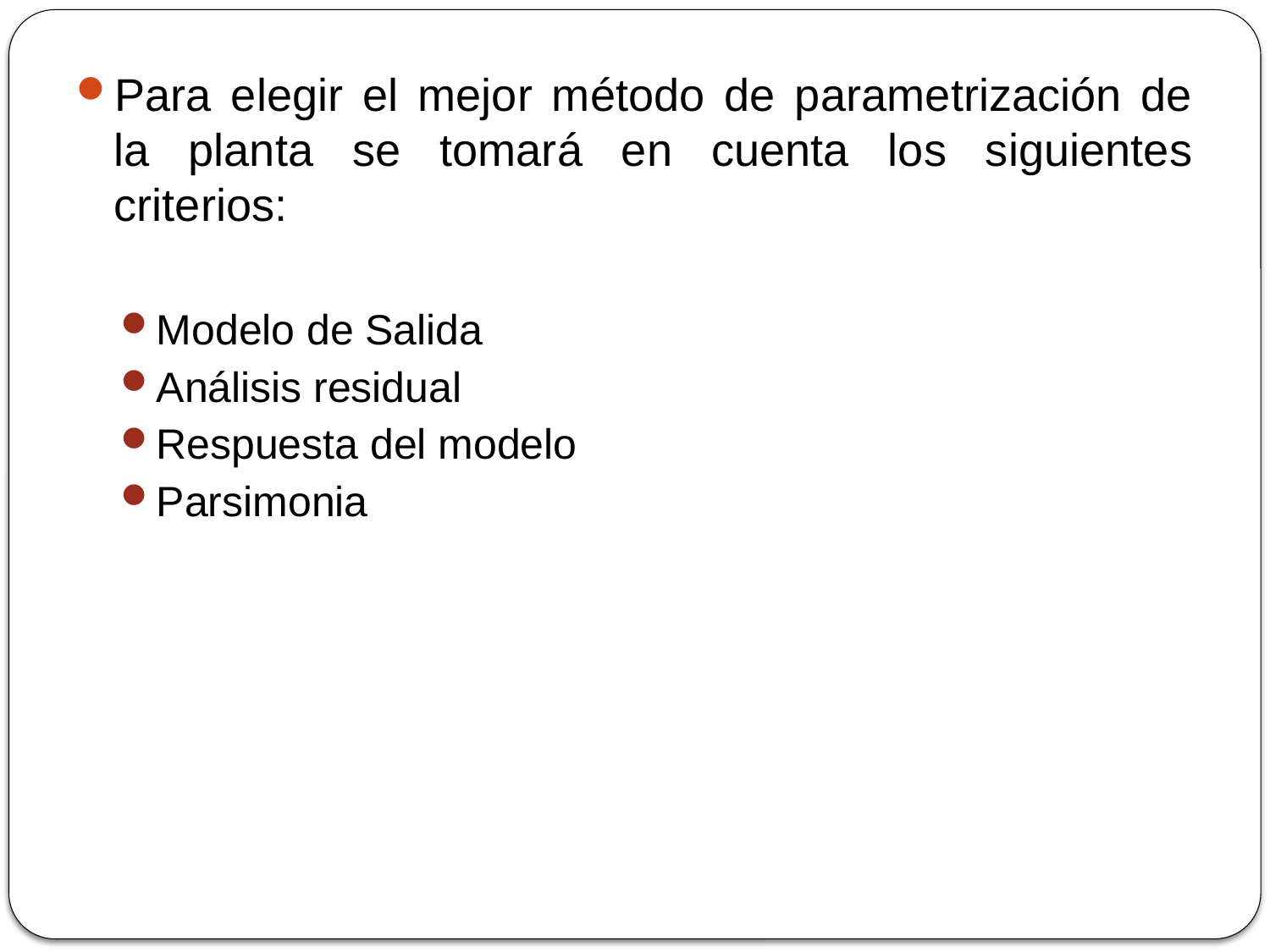

Para elegir el mejor método de parametrización de la planta se tomará en cuenta los siguientes criterios:

Modelo de Salida
Análisis residual
Respuesta del modelo
Parsimonia